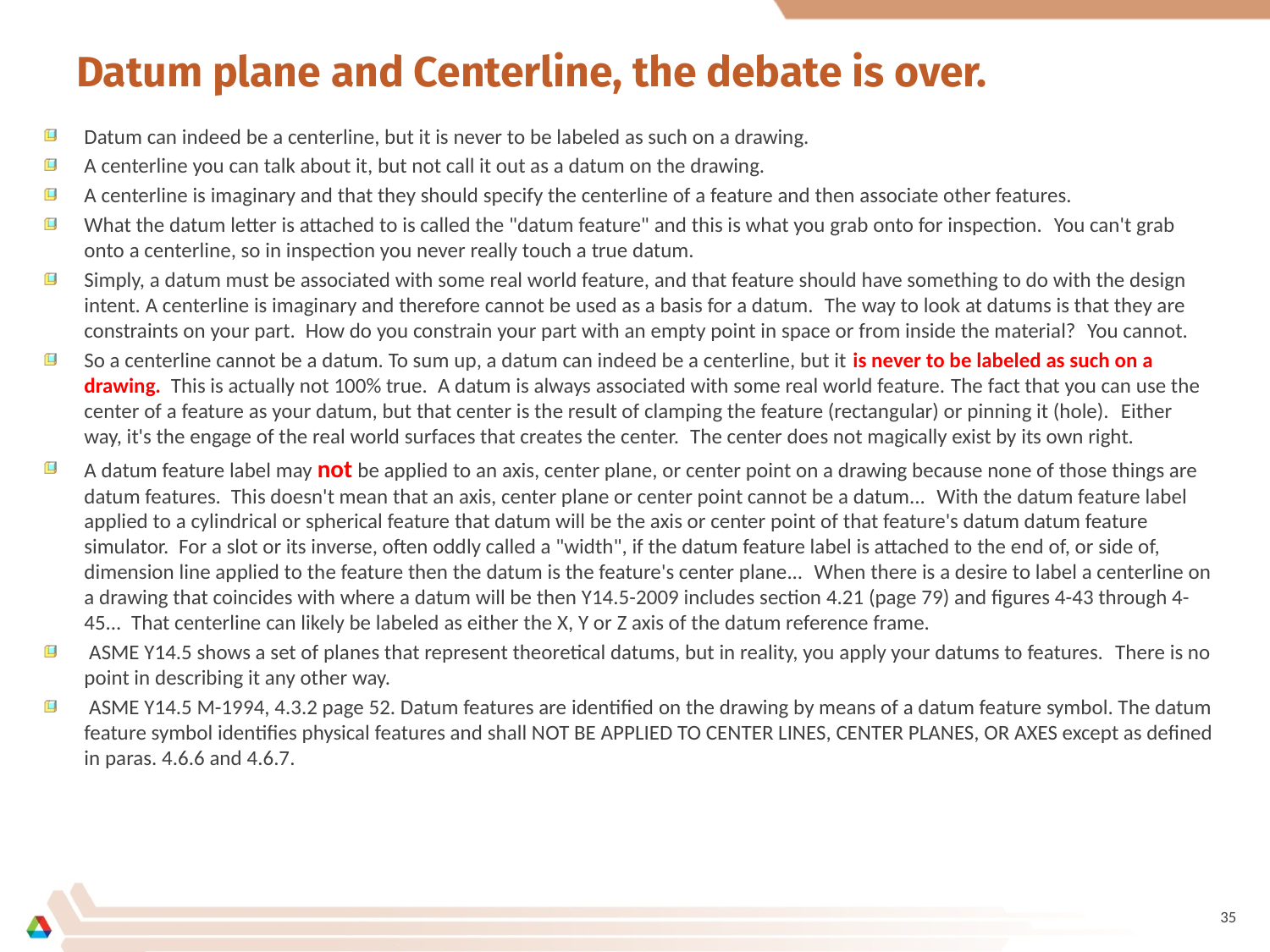

# Datum plane and Centerline, the debate is over.
Datum can indeed be a centerline, but it is never to be labeled as such on a drawing.
A centerline you can talk about it, but not call it out as a datum on the drawing.
A centerline is imaginary and that they should specify the centerline of a feature and then associate other features.
What the datum letter is attached to is called the "datum feature" and this is what you grab onto for inspection.  You can't grab onto a centerline, so in inspection you never really touch a true datum.
Simply, a datum must be associated with some real world feature, and that feature should have something to do with the design intent. A centerline is imaginary and therefore cannot be used as a basis for a datum.  The way to look at datums is that they are constraints on your part.  How do you constrain your part with an empty point in space or from inside the material?  You cannot.
So a centerline cannot be a datum. To sum up, a datum can indeed be a centerline, but it is never to be labeled as such on a drawing.  This is actually not 100% true.  A datum is always associated with some real world feature. The fact that you can use the center of a feature as your datum, but that center is the result of clamping the feature (rectangular) or pinning it (hole).  Either way, it's the engage of the real world surfaces that creates the center.  The center does not magically exist by its own right.
A datum feature label may not be applied to an axis, center plane, or center point on a drawing because none of those things are datum features.  This doesn't mean that an axis, center plane or center point cannot be a datum...  With the datum feature label applied to a cylindrical or spherical feature that datum will be the axis or center point of that feature's datum datum feature simulator.  For a slot or its inverse, often oddly called a "width", if the datum feature label is attached to the end of, or side of, dimension line applied to the feature then the datum is the feature's center plane...  When there is a desire to label a centerline on a drawing that coincides with where a datum will be then Y14.5-2009 includes section 4.21 (page 79) and figures 4-43 through 4-45...  That centerline can likely be labeled as either the X, Y or Z axis of the datum reference frame.
 ASME Y14.5 shows a set of planes that represent theoretical datums, but in reality, you apply your datums to features.  There is no point in describing it any other way.
 ASME Y14.5 M-1994, 4.3.2 page 52. Datum features are identified on the drawing by means of a datum feature symbol. The datum feature symbol identifies physical features and shall NOT BE APPLIED TO CENTER LINES, CENTER PLANES, OR AXES except as defined in paras. 4.6.6 and 4.6.7.
35